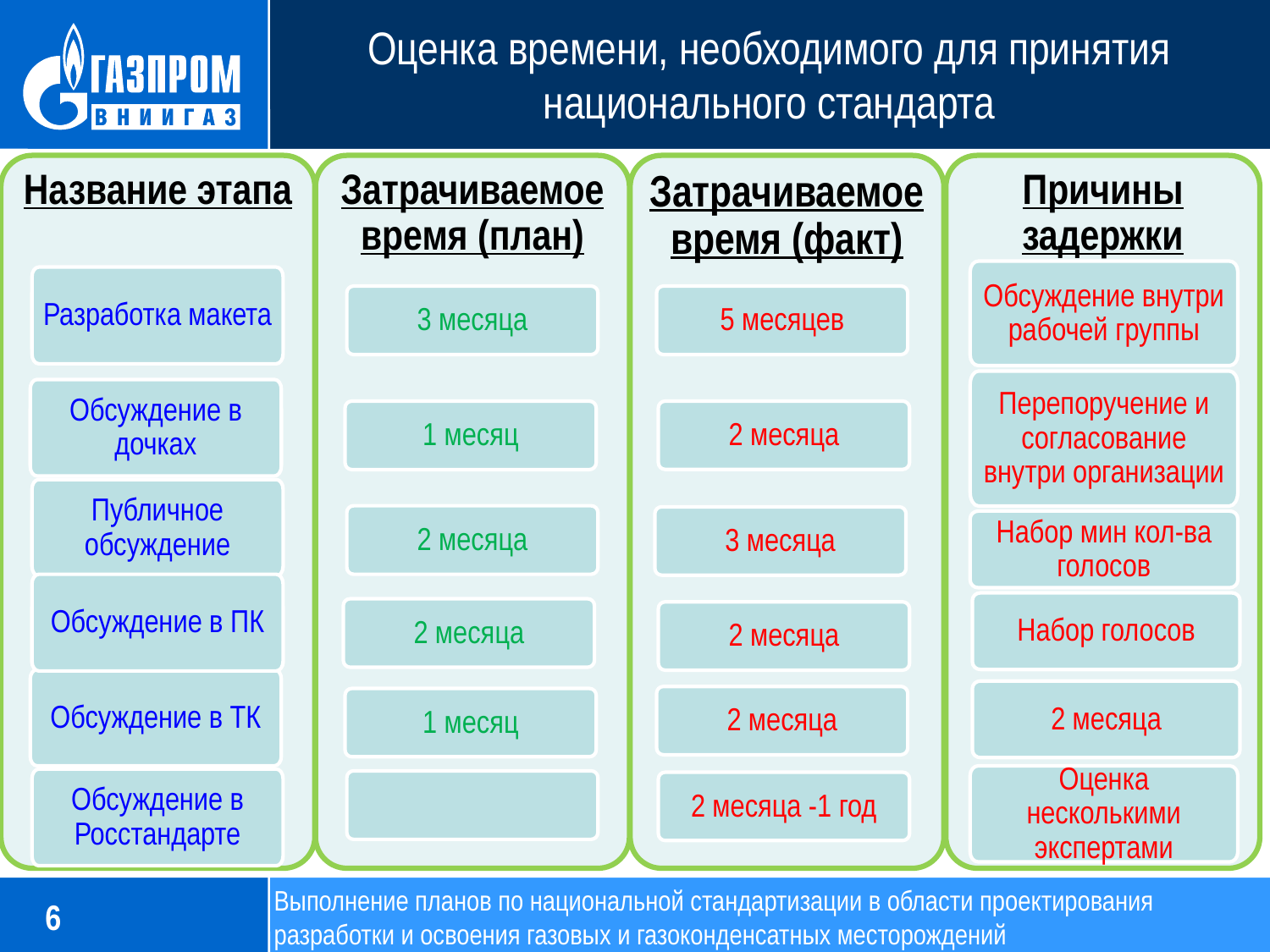

# Оценка времени, необходимого для принятия национального стандарта
Название этапа
Затрачиваемое время (план)
Затрачиваемое время (факт)
Причины задержки
Обсуждение внутри рабочей группы
Разработка макета
3 месяца
5 месяцев
Разработка макета
Перепоручение и согласование внутри организации
Обсуждение в дочках
1 месяц
2 месяца
Обсуждение в дочках
Публичное обсуждение
Публичное обсуждение
2 месяца
3 месяца
Набор мин кол-ва голосов
Обсуждение в ПК
Набор голосов
2 месяца
Обсуждение в ПК
2 месяца
Обсуждение в ТК
2 месяца
2 месяца
1 месяц
Оценка несколькими экспертами
Обсуждение в Росстандарте

2 месяца -1 год
6
Выполнение планов по национальной стандартизации в области проектирования разработки и освоения газовых и газоконденсатных месторождений